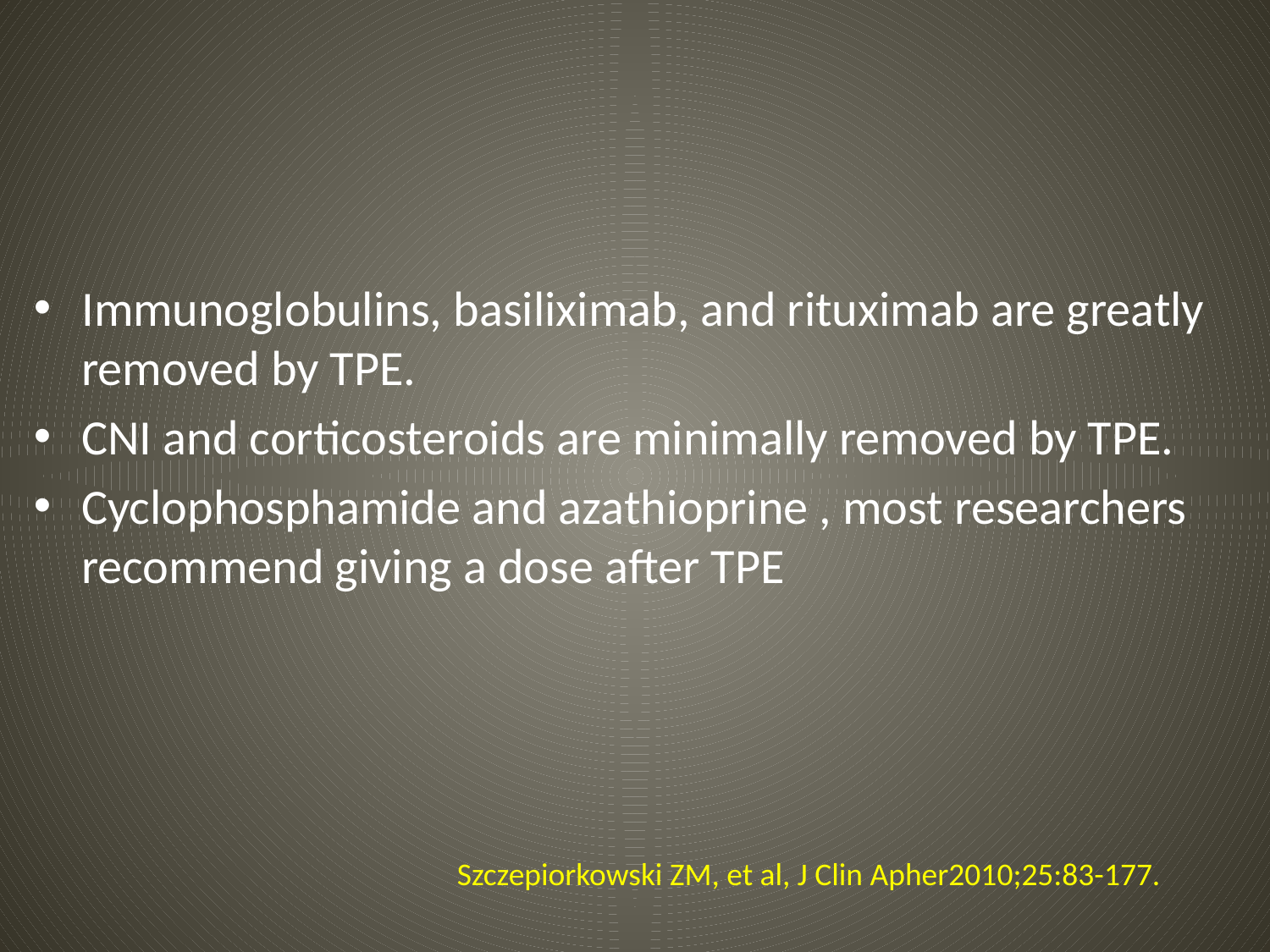

#
Immunoglobulins, basiliximab, and rituximab are greatly removed by TPE.
CNI and corticosteroids are minimally removed by TPE.
Cyclophosphamide and azathioprine , most researchers recommend giving a dose after TPE

Szczepiorkowski ZM, et al, J Clin Apher2010;25:83-177.